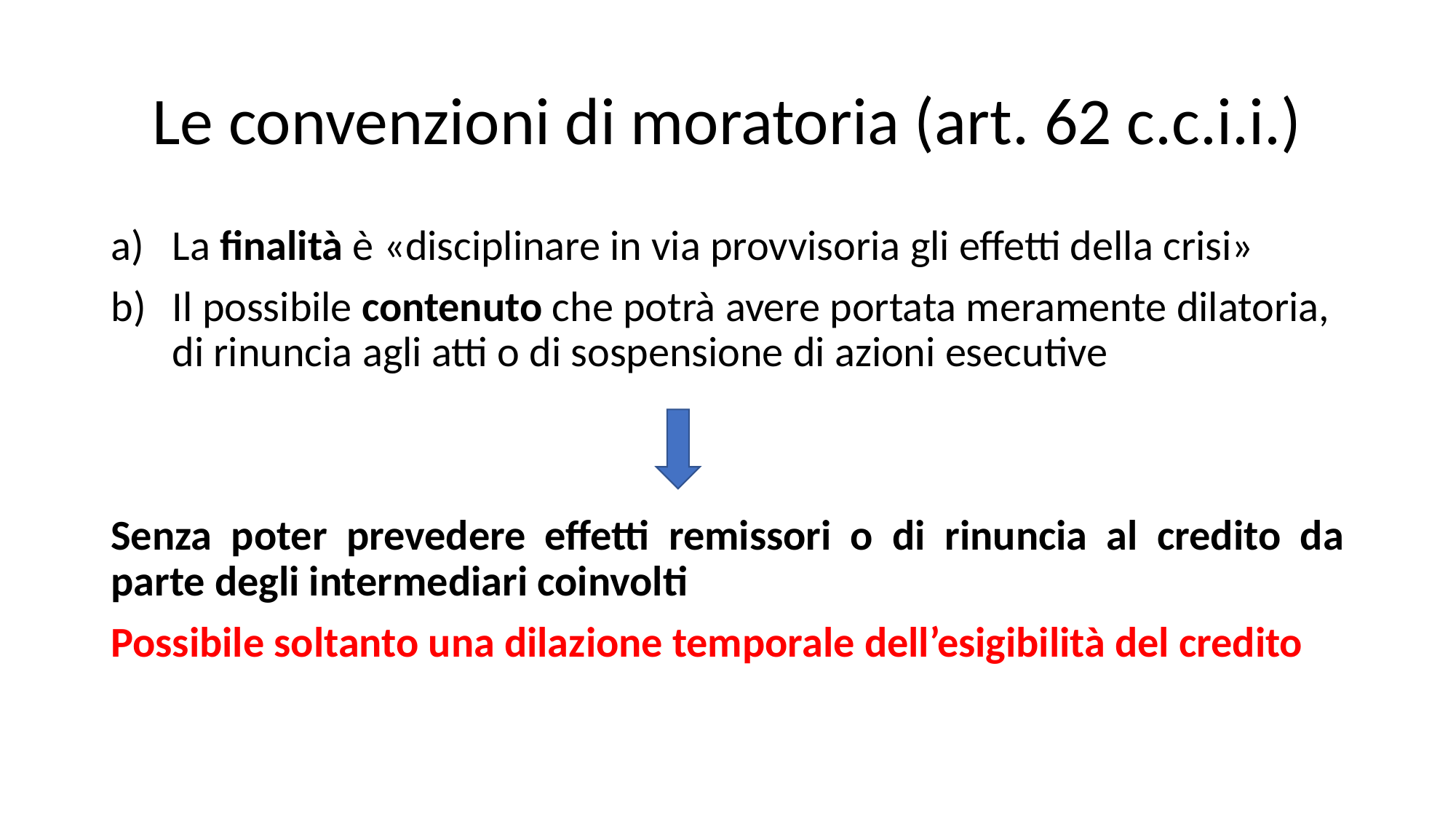

# Le convenzioni di moratoria (art. 62 c.c.i.i.)
La finalità è «disciplinare in via provvisoria gli effetti della crisi»
Il possibile contenuto che potrà avere portata meramente dilatoria, di rinuncia agli atti o di sospensione di azioni esecutive

Senza poter prevedere effetti remissori o di rinuncia al credito da parte degli intermediari coinvolti
Possibile soltanto una dilazione temporale dell’esigibilità del credito